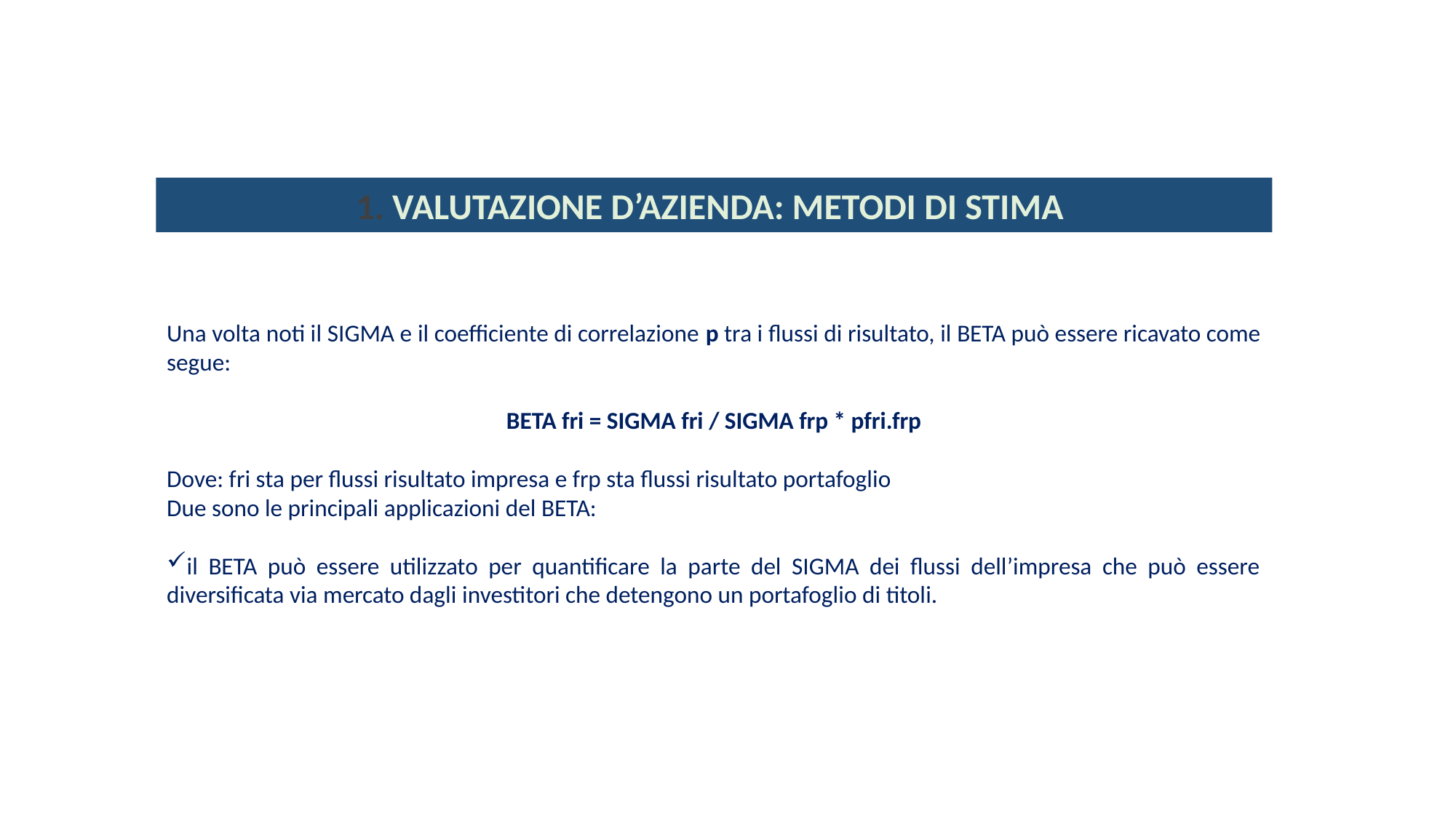

Una volta noti il SIGMA e il coefficiente di correlazione p tra i flussi di risultato, il BETA può essere ricavato come segue:

BETA fri = SIGMA fri / SIGMA frp * pfri.frp

Dove: fri sta per flussi risultato impresa e frp sta flussi risultato portafoglio
Due sono le principali applicazioni del BETA:

il BETA può essere utilizzato per quantificare la parte del SIGMA dei flussi dell’impresa che può essere diversificata via mercato dagli investitori che detengono un portafoglio di titoli.

1. VALUTAZIONE D’AZIENDA: METODI DI STIMA